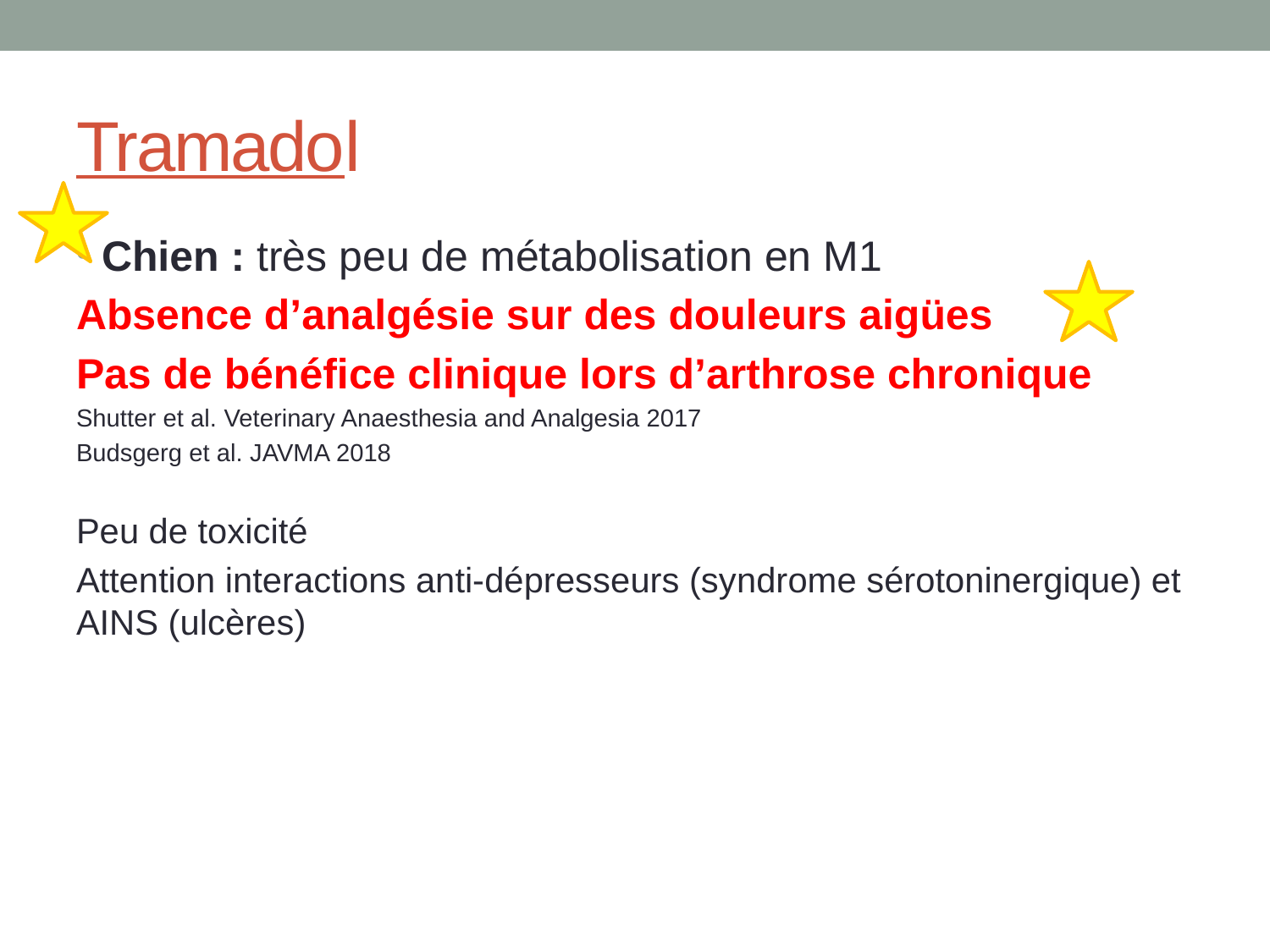

# Tramadol

Chien : très peu de métabolisation en M1
Absence d’analgésie sur des douleurs aigües
Pas de bénéfice clinique lors d’arthrose chronique
Shutter et al. Veterinary Anaesthesia and Analgesia 2017
Budsgerg et al. JAVMA 2018

Peu de toxicité
Attention interactions anti-dépresseurs (syndrome sérotoninergique) et AINS (ulcères)